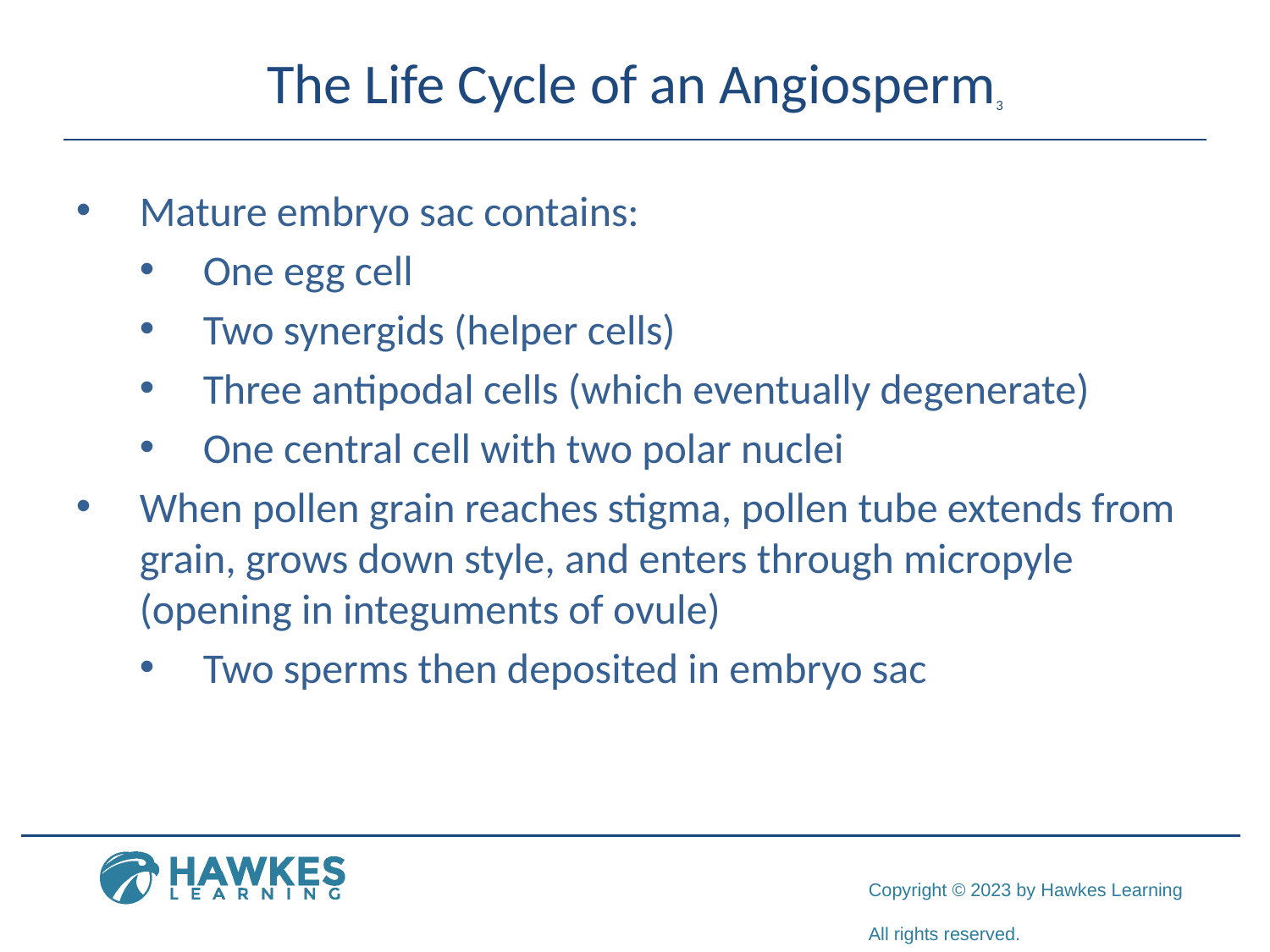

# The Life Cycle of an Angiosperm3
Mature embryo sac contains:
One egg cell
Two synergids (helper cells)
Three antipodal cells (which eventually degenerate)
One central cell with two polar nuclei
When pollen grain reaches stigma, pollen tube extends from grain, grows down style, and enters through micropyle (opening in integuments of ovule)
Two sperms then deposited in embryo sac